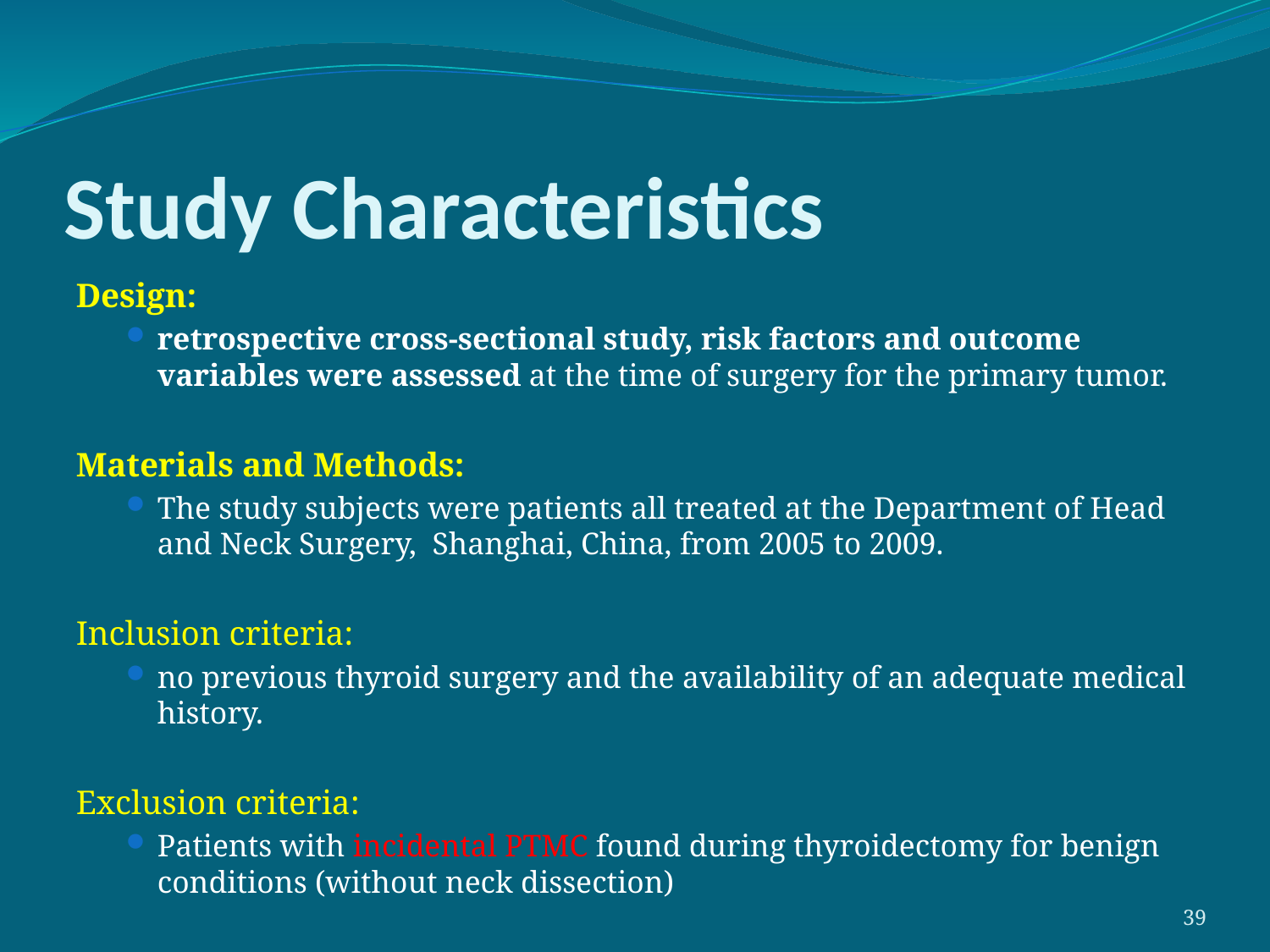

# Study Characteristics
Design:
retrospective cross-sectional study, risk factors and outcome variables were assessed at the time of surgery for the primary tumor.

Materials and Methods:
The study subjects were patients all treated at the Department of Head and Neck Surgery,  Shanghai, China, from 2005 to 2009.

Inclusion criteria:
no previous thyroid surgery and the availability of an adequate medical history.

Exclusion criteria:
Patients with incidental PTMC found during thyroidectomy for benign conditions (without neck dissection)
39